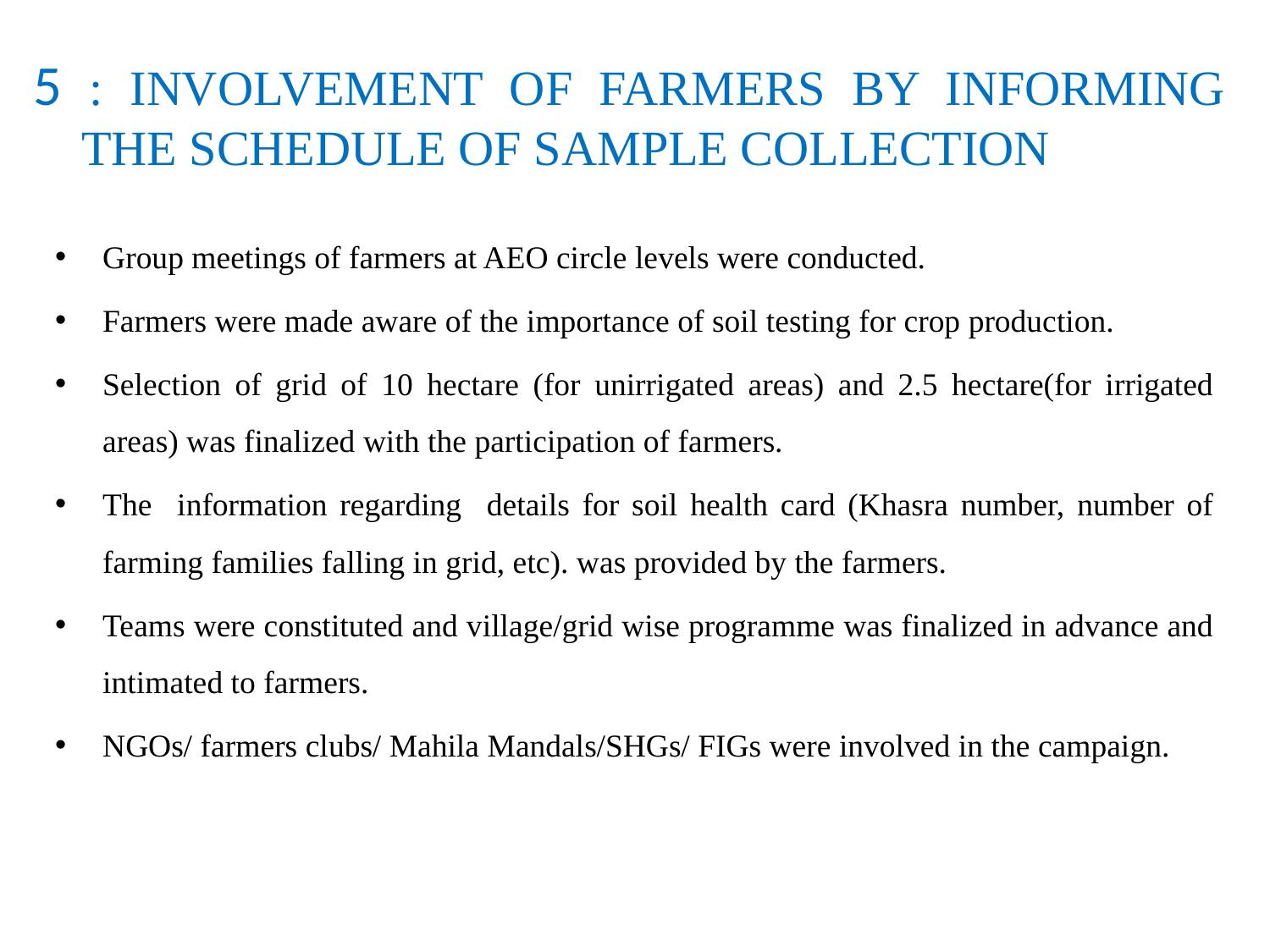

5 : INVOLVEMENT OF FARMERS BY INFORMING THE SCHEDULE OF SAMPLE COLLECTION

Group meetings of farmers at AEO circle levels were conducted.
Farmers were made aware of the importance of soil testing for crop production.
Selection of grid of 10 hectare (for unirrigated areas) and 2.5 hectare(for irrigated areas) was finalized with the participation of farmers.
The  information regarding  details for soil health card (Khasra number, number of farming families falling in grid, etc). was provided by the farmers.
Teams were constituted and village/grid wise programme was finalized in advance and intimated to farmers.
NGOs/ farmers clubs/ Mahila Mandals/SHGs/ FIGs were involved in the campaign.